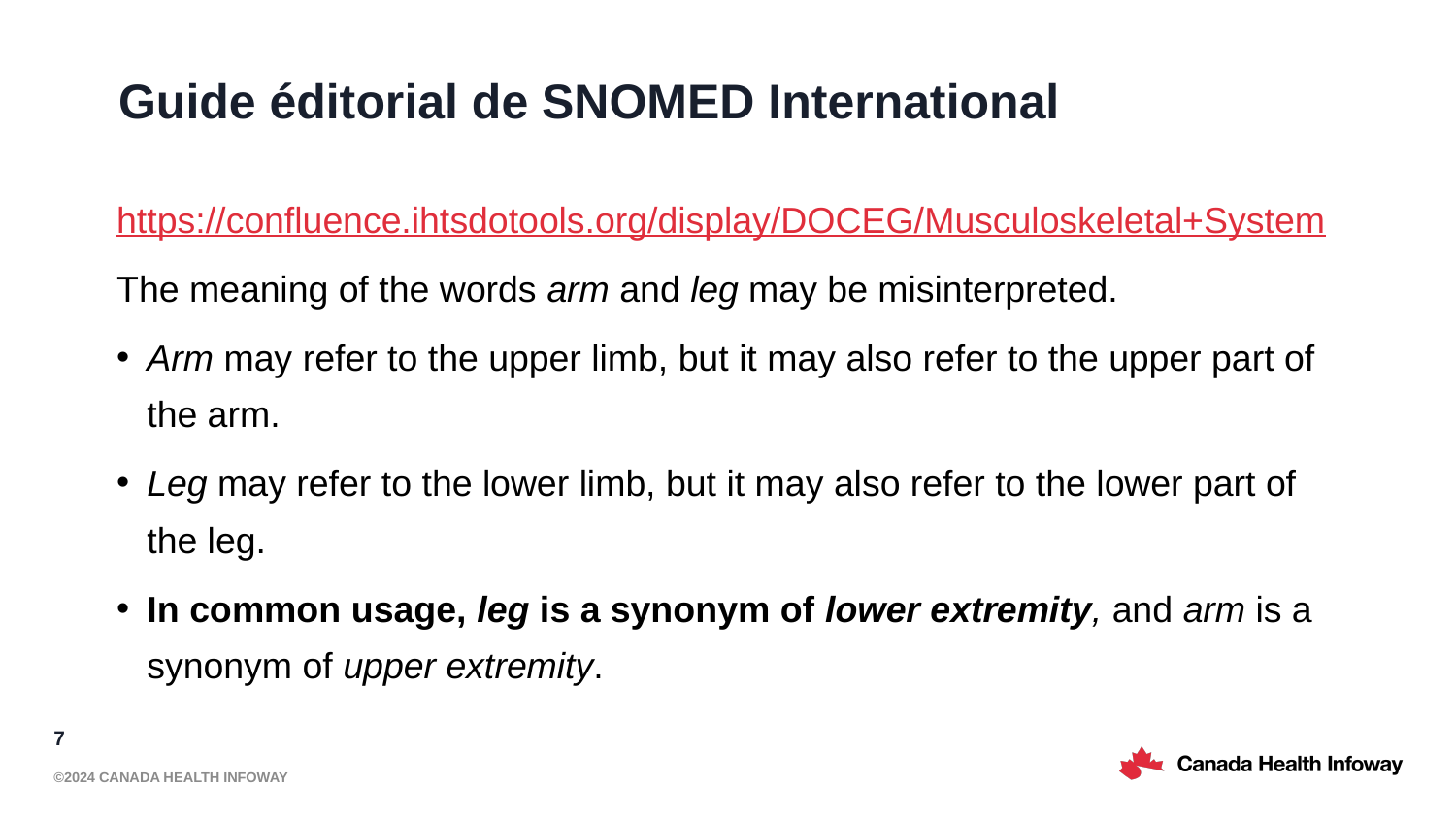

# Guide éditorial de SNOMED International
https://confluence.ihtsdotools.org/display/DOCEG/Musculoskeletal+System
The meaning of the words arm and leg may be misinterpreted.
Arm may refer to the upper limb, but it may also refer to the upper part of the arm.
Leg may refer to the lower limb, but it may also refer to the lower part of the leg.
In common usage, leg is a synonym of lower extremity, and arm is a synonym of upper extremity.

7
©2024 Canada Health Infoway